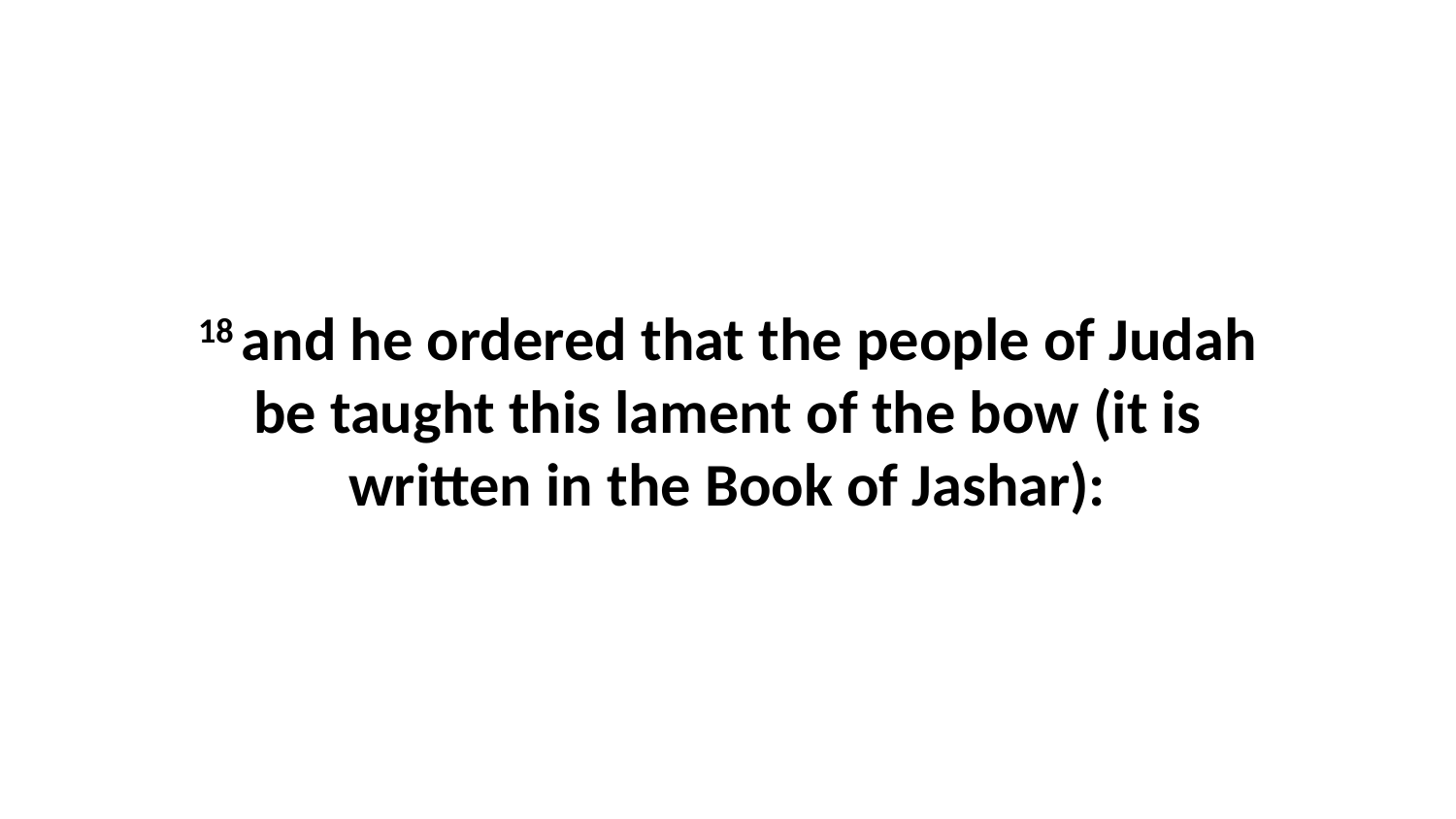

18 and he ordered that the people of Judah be taught this lament of the bow (it is written in the Book of Jashar):